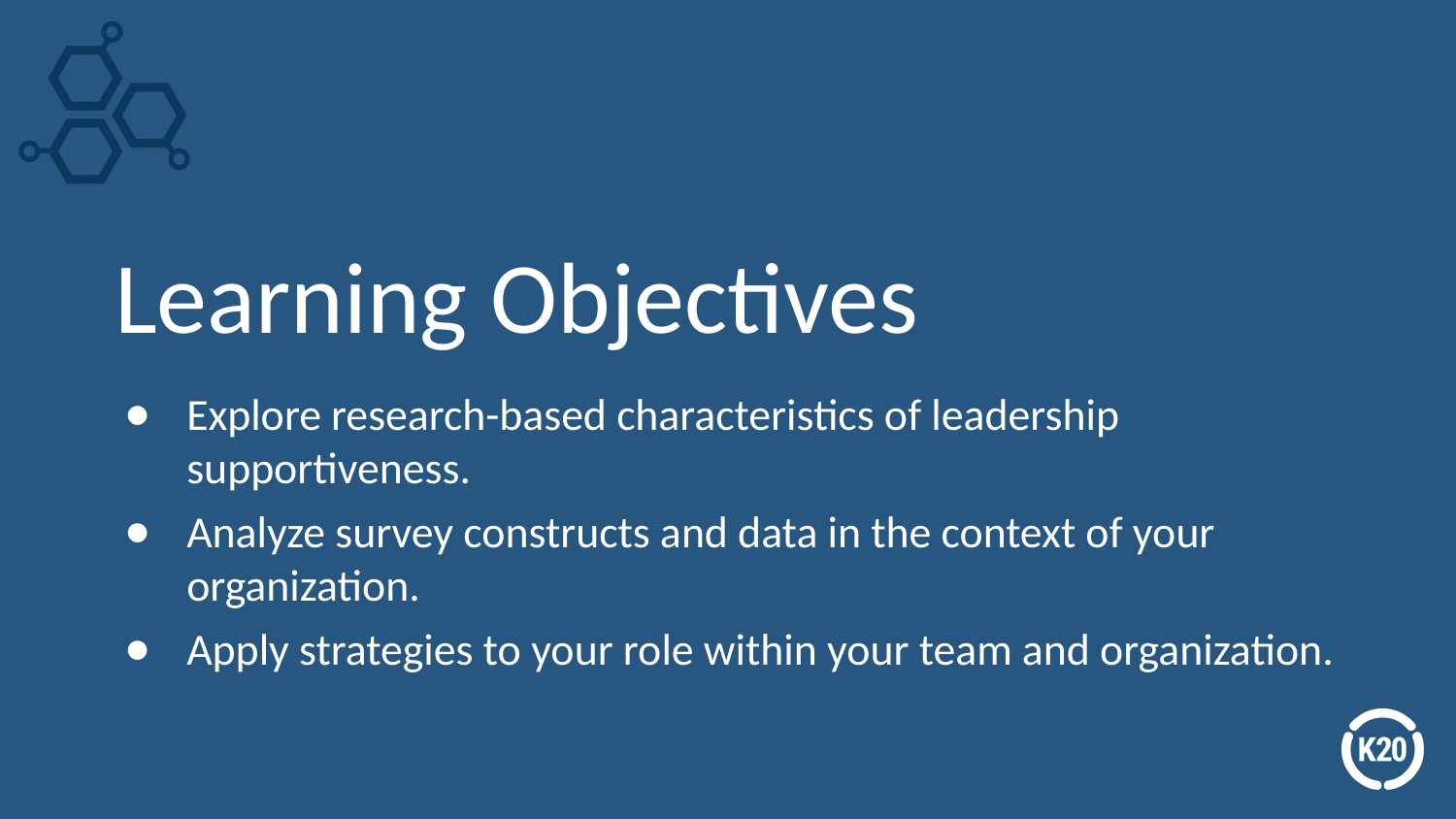

# Learning Objectives
Explore research-based characteristics of leadership supportiveness.
Analyze survey constructs and data in the context of your organization.
Apply strategies to your role within your team and organization.